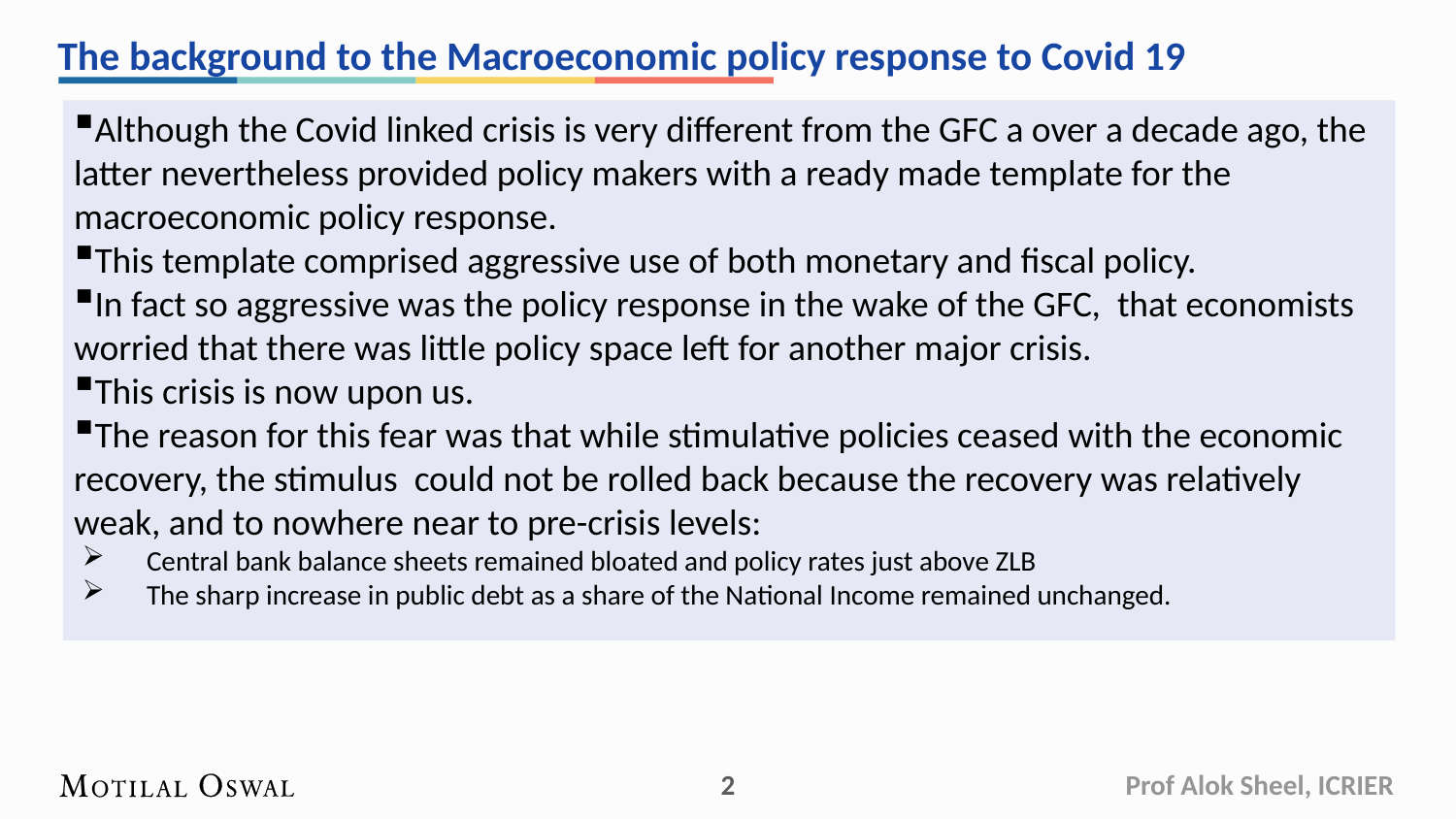

# The background to the Macroeconomic policy response to Covid 19
Although the Covid linked crisis is very different from the GFC a over a decade ago, the latter nevertheless provided policy makers with a ready made template for the macroeconomic policy response.
This template comprised aggressive use of both monetary and fiscal policy.
In fact so aggressive was the policy response in the wake of the GFC,  that economists worried that there was little policy space left for another major crisis.
This crisis is now upon us.
The reason for this fear was that while stimulative policies ceased with the economic recovery, the stimulus  could not be rolled back because the recovery was relatively weak, and to nowhere near to pre-crisis levels:
Central bank balance sheets remained bloated and policy rates just above ZLB
The sharp increase in public debt as a share of the National Income remained unchanged.